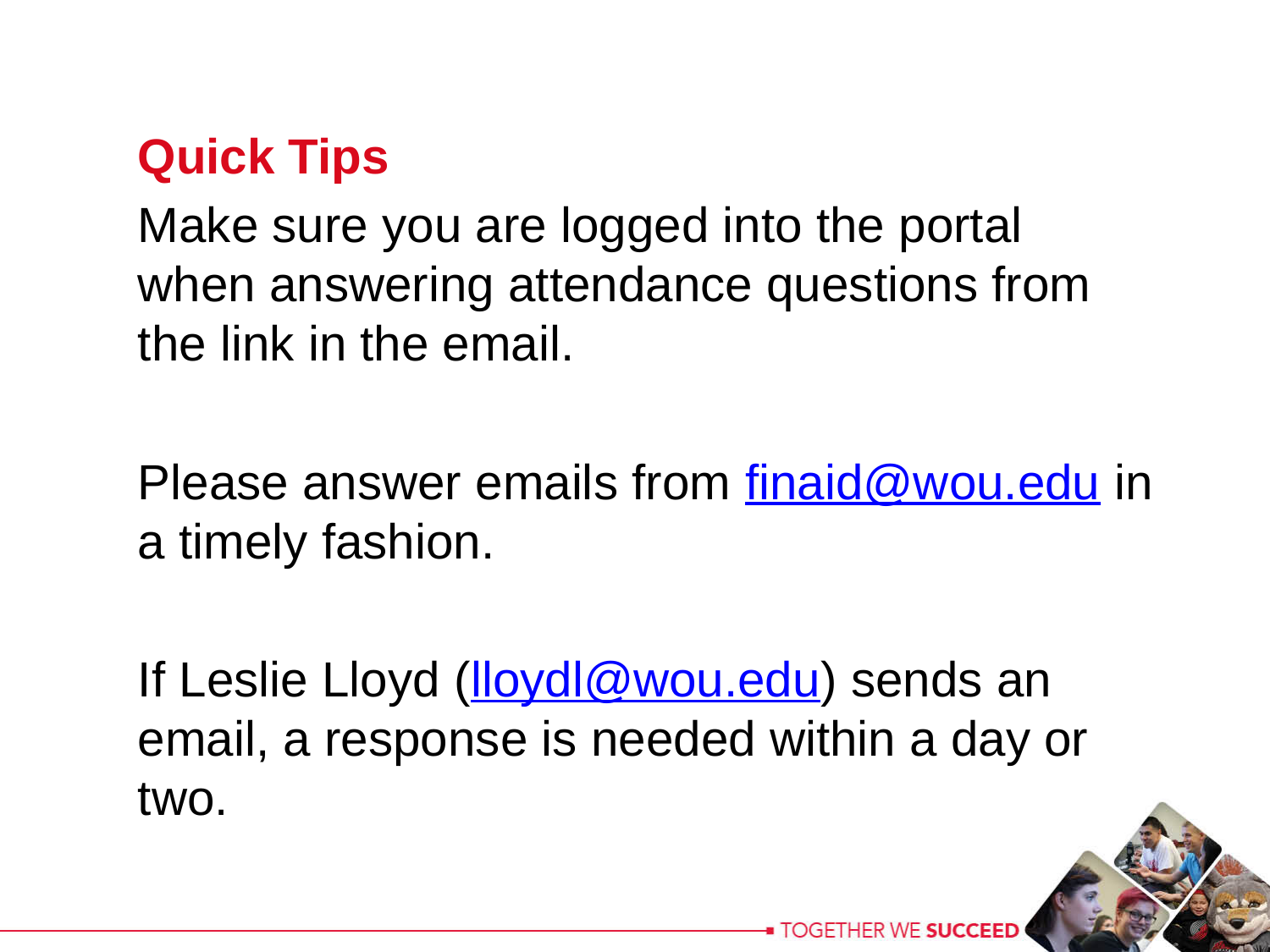

Quick Tips
Make sure you are logged into the portal when answering attendance questions from the link in the email.

Please answer emails from finaid@wou.edu in a timely fashion.

If Leslie Lloyd (lloydl@wou.edu) sends an email, a response is needed within a day or two.